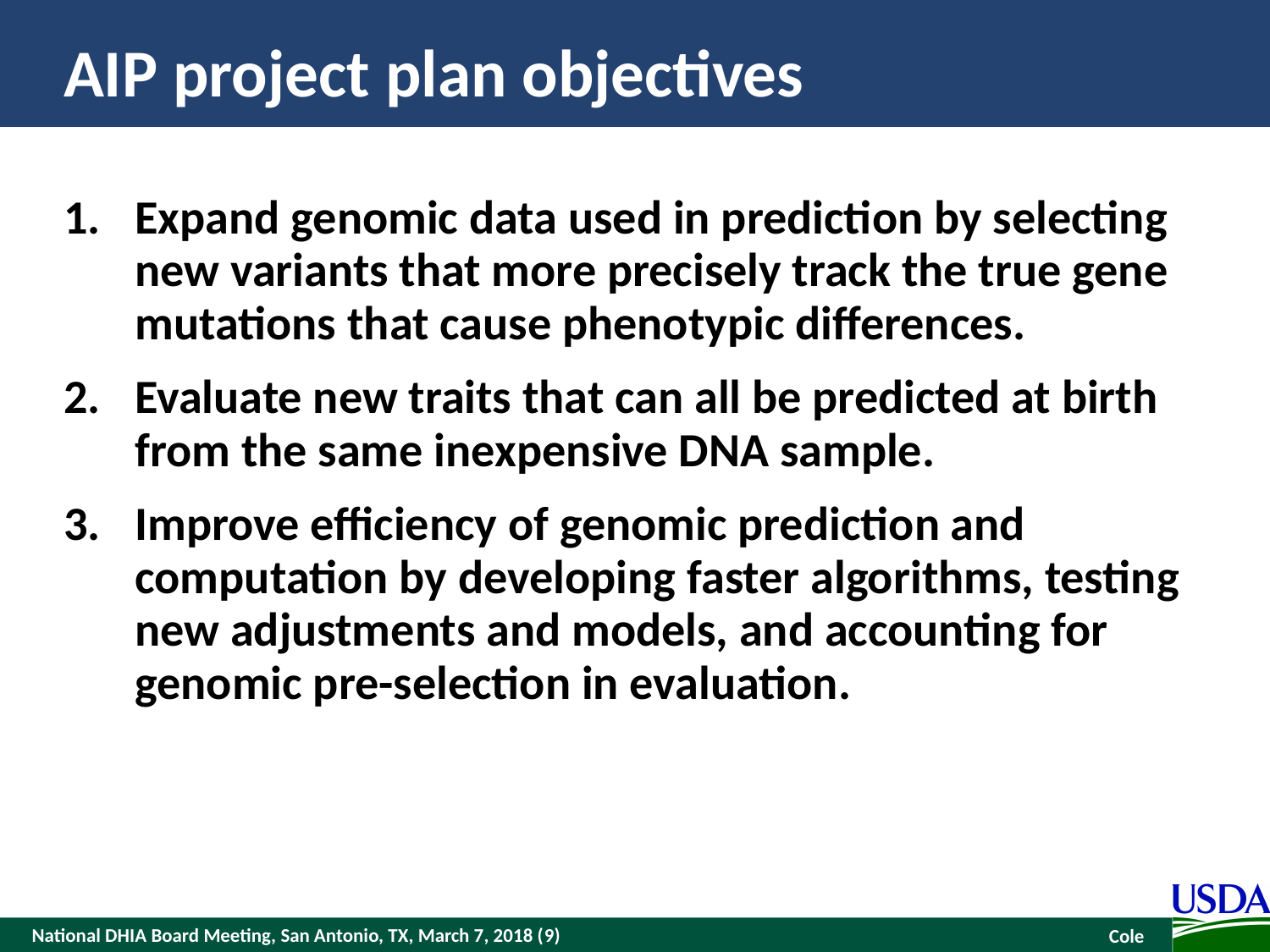

# AIP project plan objectives
Expand genomic data used in prediction by selecting new variants that more precisely track the true gene mutations that cause phenotypic differences.
Evaluate new traits that can all be predicted at birth from the same inexpensive DNA sample.
Improve efficiency of genomic prediction and computation by developing faster algorithms, testing new adjustments and models, and accounting for genomic pre-selection in evaluation.